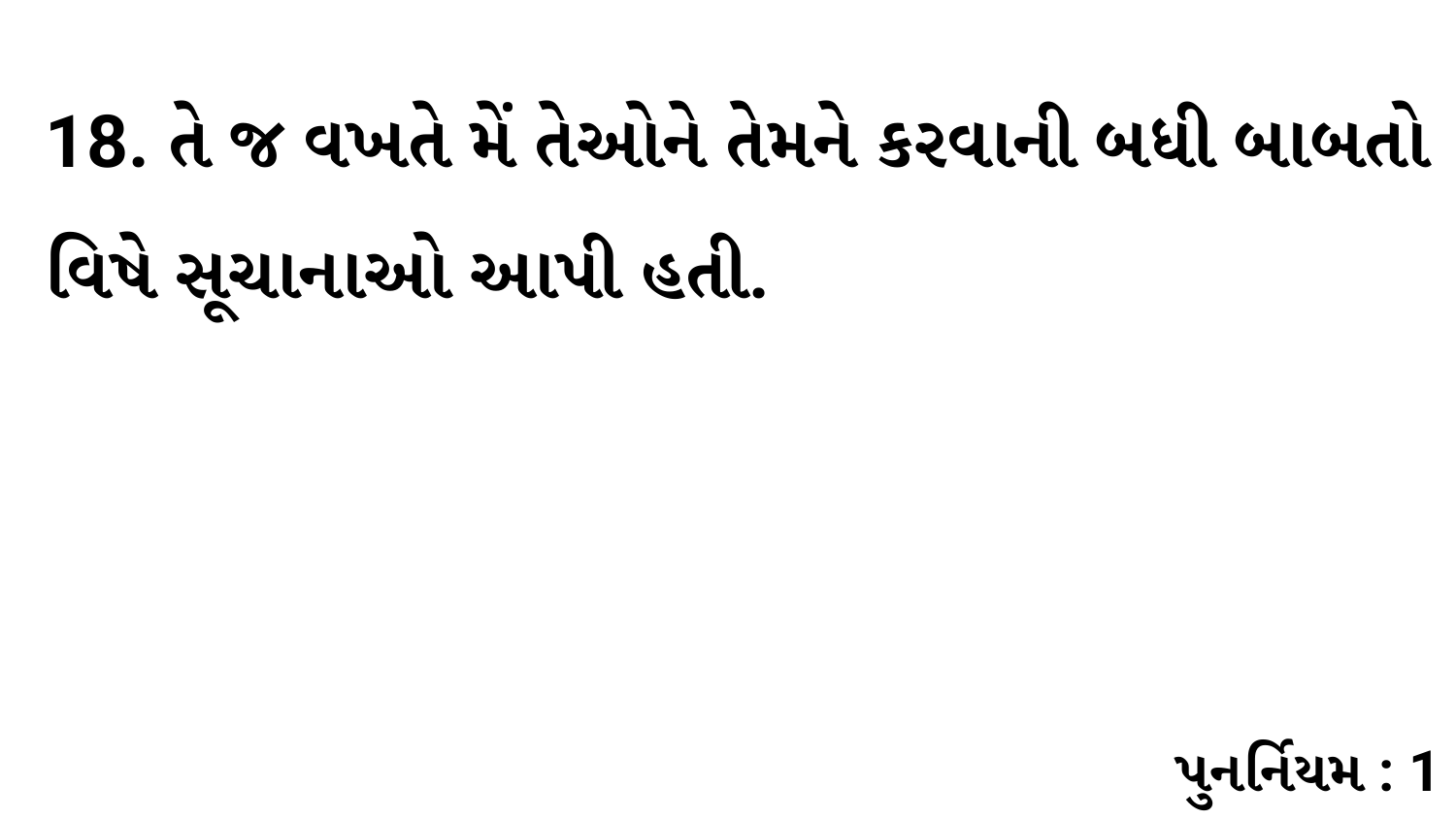

18. તે જ વખતે મેં તેઓને તેમને કરવાની બધી બાબતો વિષે સૂચાનાઓ આપી હતી.
પુનર્નિયમ : 1